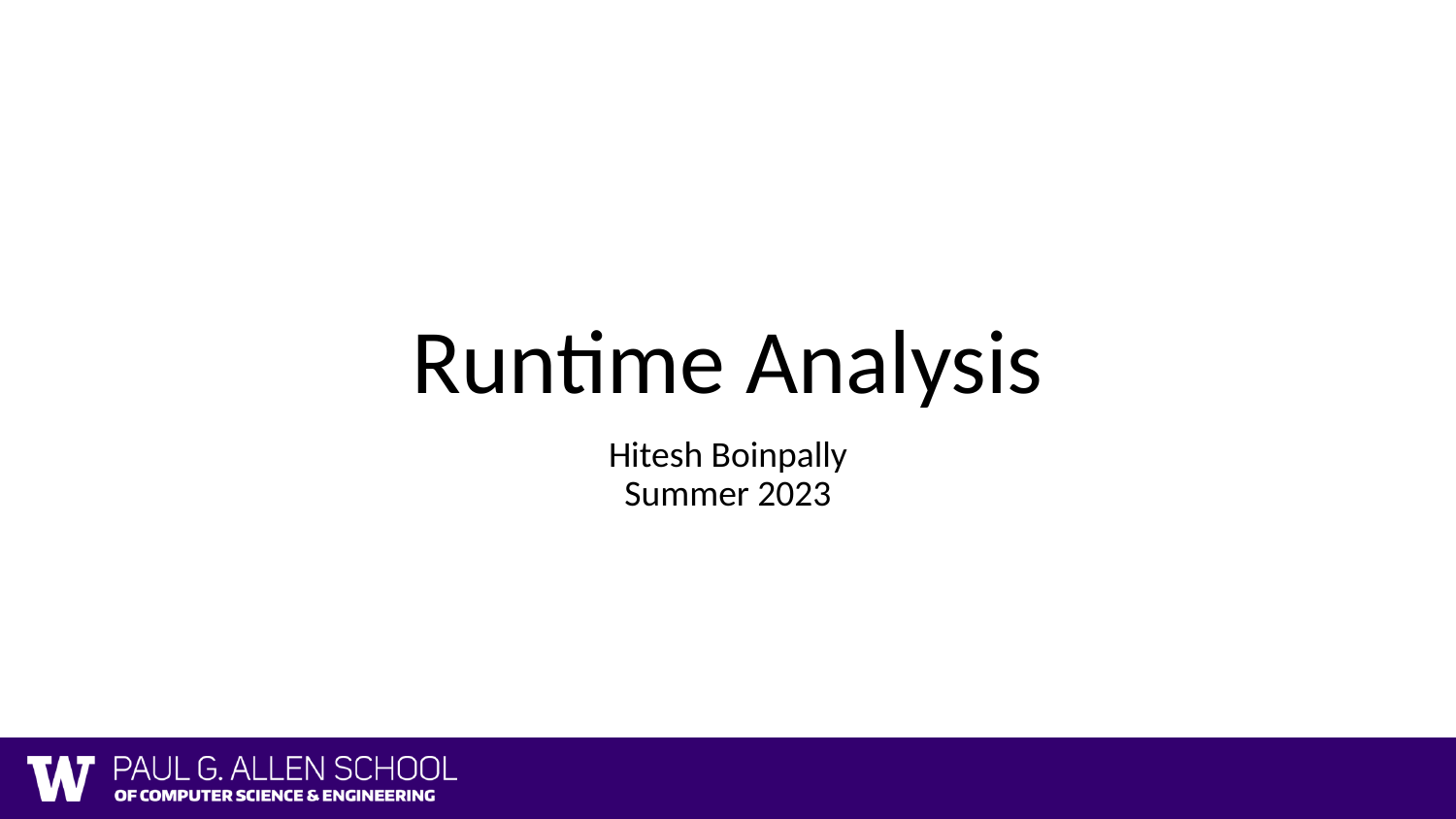

# Runtime Analysis
Hitesh Boinpally
Summer 2023